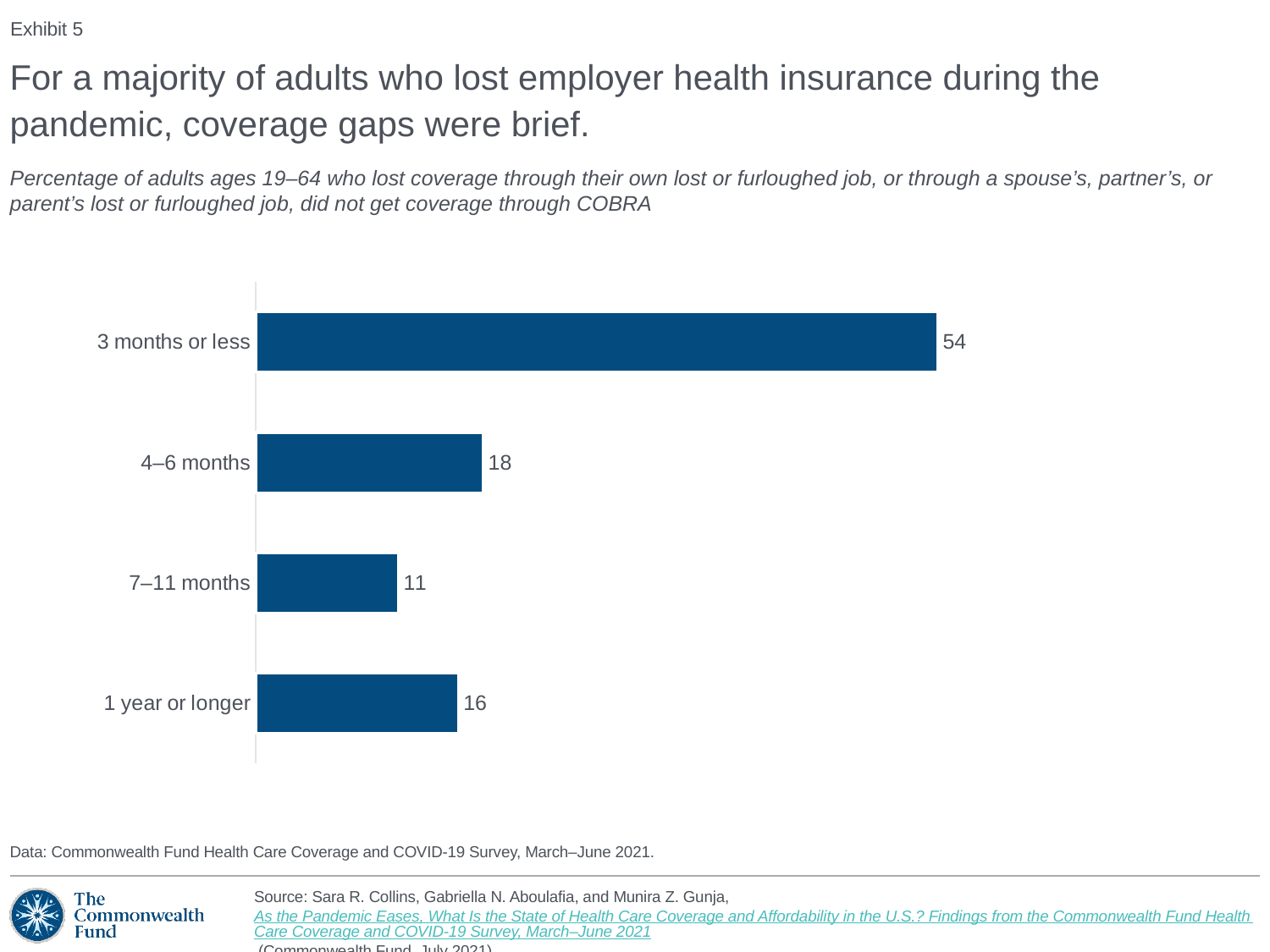

Exhibit 5
# For a majority of adults who lost employer health insurance during the pandemic, coverage gaps were brief.
Percentage of adults ages 19–64 who lost coverage through their own lost or furloughed job, or through a spouse’s, partner’s, or parent’s lost or furloughed job, did not get coverage through COBRA

### Chart

| Category | Percent |
|---|---|
| 1 year or longer | 16.150000000000002 |
| 7–11 months | 11.379999999999999 |
| 4–6 months | 18.13 |
| 3 months or less | 54.339999999999996 |
Data: Commonwealth Fund Health Care Coverage and COVID-19 Survey, March–June 2021.
Source: Sara R. Collins, Gabriella N. Aboulafia, and Munira Z. Gunja, As the Pandemic Eases, What Is the State of Health Care Coverage and Affordability in the U.S.? Findings from the Commonwealth Fund Health Care Coverage and COVID-19 Survey, March–June 2021 (Commonwealth Fund, July 2021).